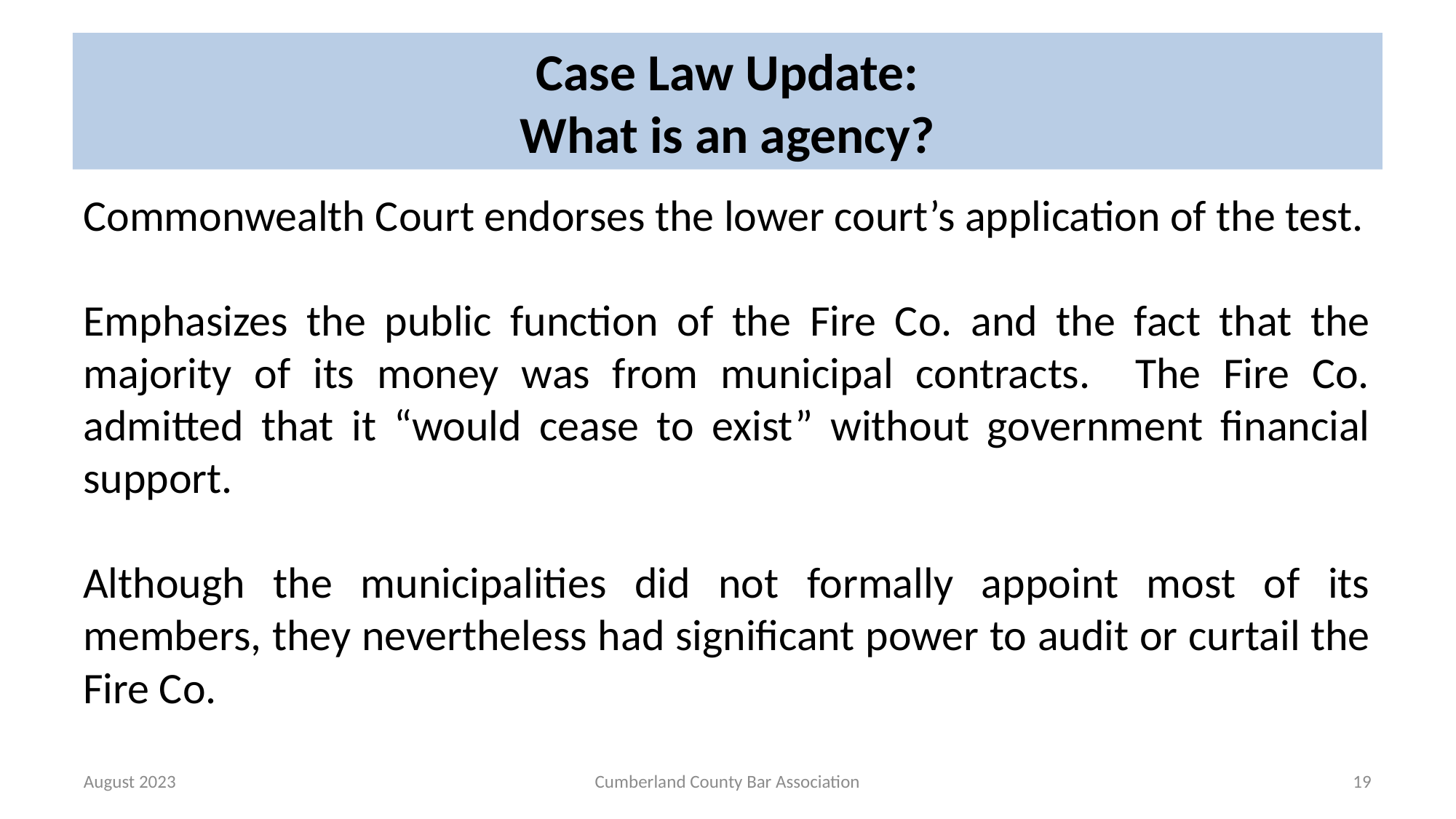

# Case Law Update: What is an agency?
Commonwealth Court endorses the lower court’s application of the test.

Emphasizes the public function of the Fire Co. and the fact that the majority of its money was from municipal contracts.  The Fire Co. admitted that it “would cease to exist” without government financial support.

Although the municipalities did not formally appoint most of its members, they nevertheless had significant power to audit or curtail the Fire Co.
August 2023
Cumberland County Bar Association
19